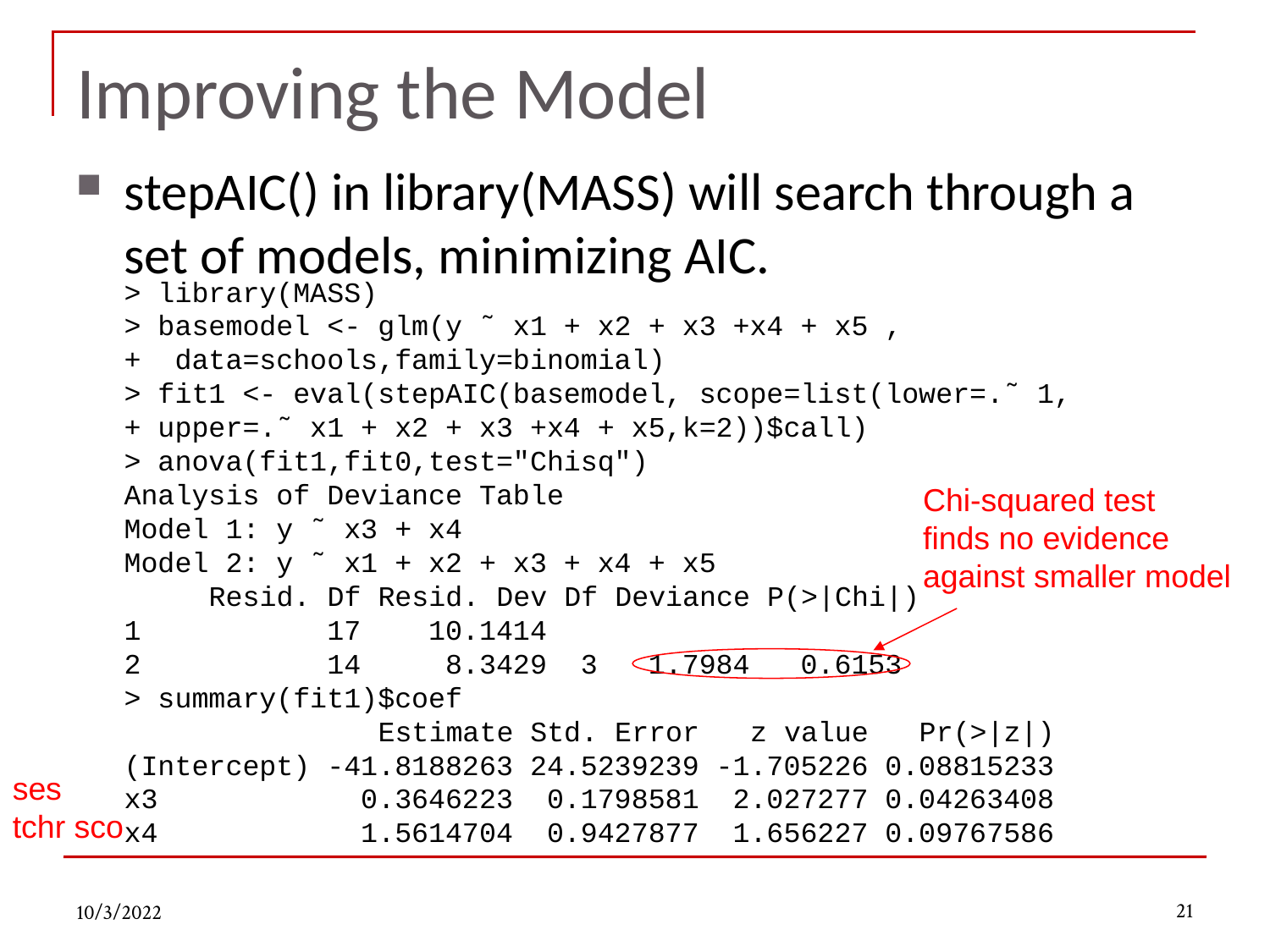

# Improving the Model
stepAIC() in library(MASS) will search through a set of models, minimizing AIC.

> library(MASS)
> basemodel <- glm(y ˜ x1 + x2 + x3 +x4 + x5 ,
+  data=schools,family=binomial)
> fit1 <- eval(stepAIC(basemodel, scope=list(lower=.˜ 1,
+ upper=.˜ x1 + x2 + x3 +x4 + x5,k=2))$call)
> anova(fit1,fit0,test="Chisq")
Analysis of Deviance Table
Model 1: y ˜ x3 + x4
Model 2: y ˜ x1 + x2 + x3 + x4 + x5
     Resid. Df Resid. Dev Df Deviance P(>|Chi|)
1           17    10.1414
2           14     8.3429  3   1.7984   0.6153
> summary(fit1)$coef
               Estimate Std. Error   z value   Pr(>|z|)
(Intercept) -41.8188263 24.5239239 -1.705226 0.08815233
x3            0.3646223  0.1798581  2.027277 0.04263408
x4            1.5614704  0.9427877  1.656227 0.09767586

Chi-squared test
finds no evidence
against smaller model

ses
tchr sco
10/3/2022
21